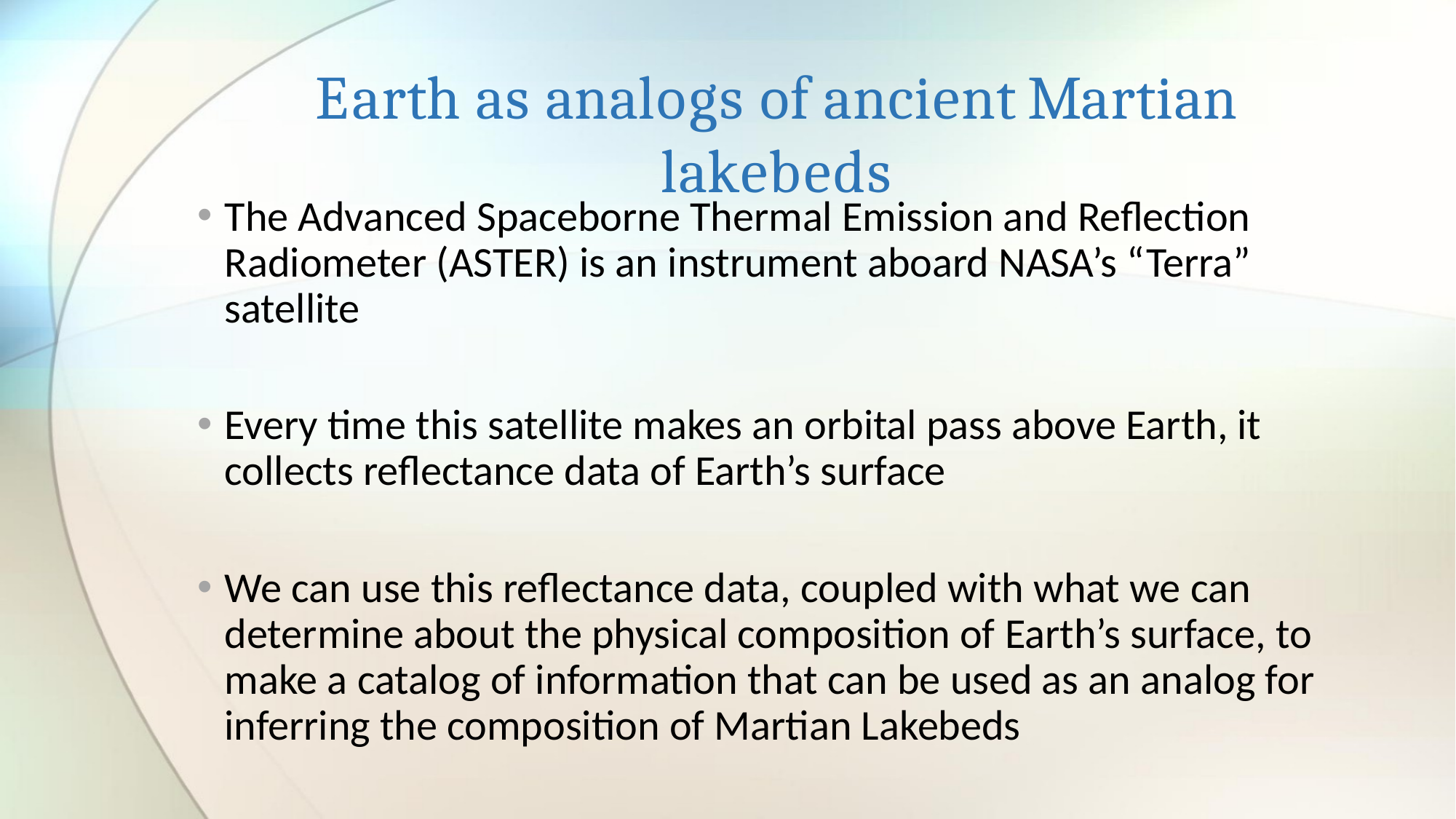

# Earth as analogs of ancient Martian lakebeds
The Advanced Spaceborne Thermal Emission and Reflection Radiometer (ASTER) is an instrument aboard NASA’s “Terra” satellite

Every time this satellite makes an orbital pass above Earth, it collects reflectance data of Earth’s surface

We can use this reflectance data, coupled with what we can determine about the physical composition of Earth’s surface, to make a catalog of information that can be used as an analog for inferring the composition of Martian Lakebeds